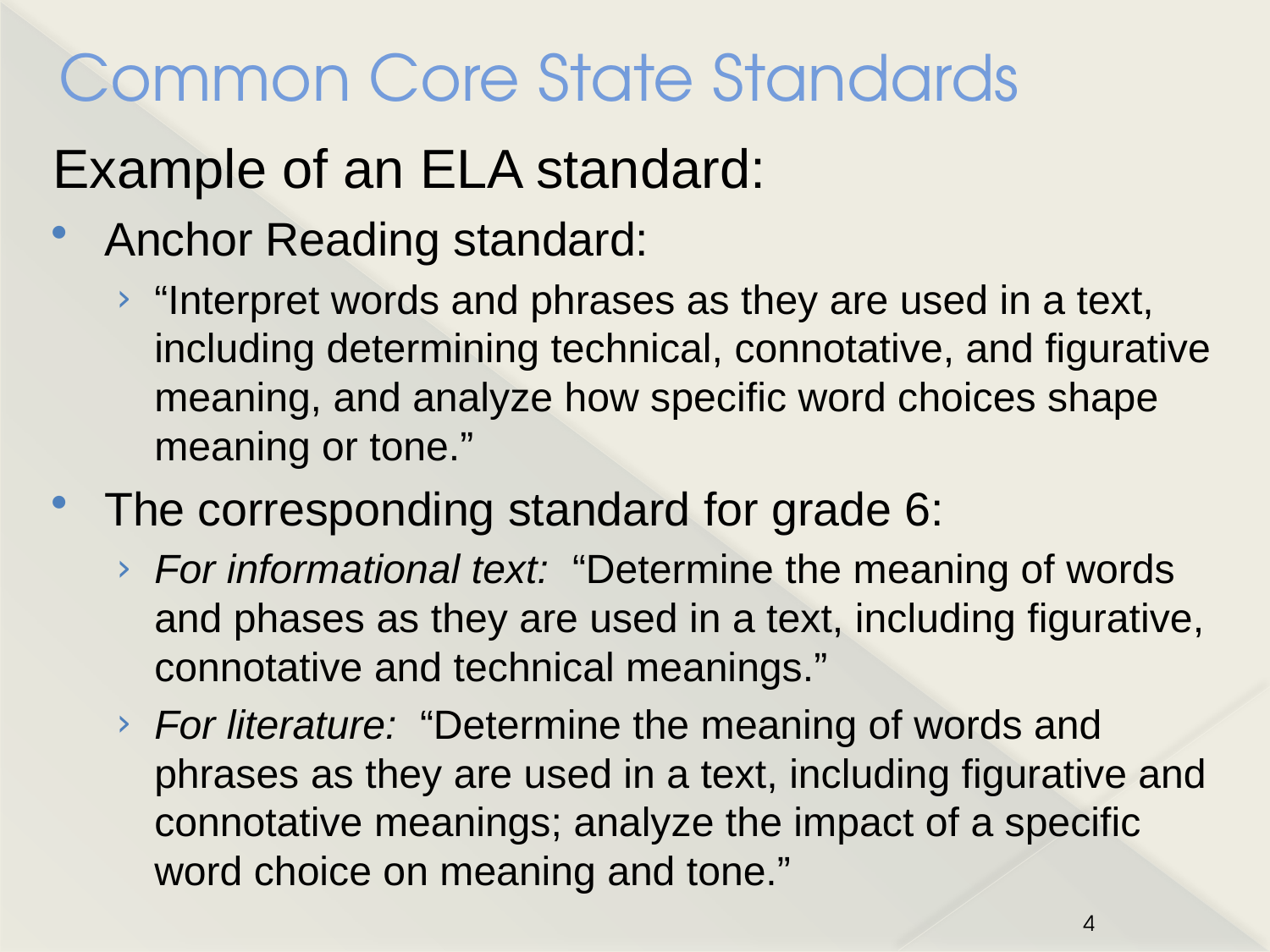

# Common Core State Standards
Example of an ELA standard:
Anchor Reading standard:
“Interpret words and phrases as they are used in a text, including determining technical, connotative, and figurative meaning, and analyze how specific word choices shape meaning or tone.”
The corresponding standard for grade 6:
For informational text:  “Determine the meaning of words and phases as they are used in a text, including figurative, connotative and technical meanings.”
For literature:  “Determine the meaning of words and phrases as they are used in a text, including figurative and connotative meanings; analyze the impact of a specific word choice on meaning and tone.”
4